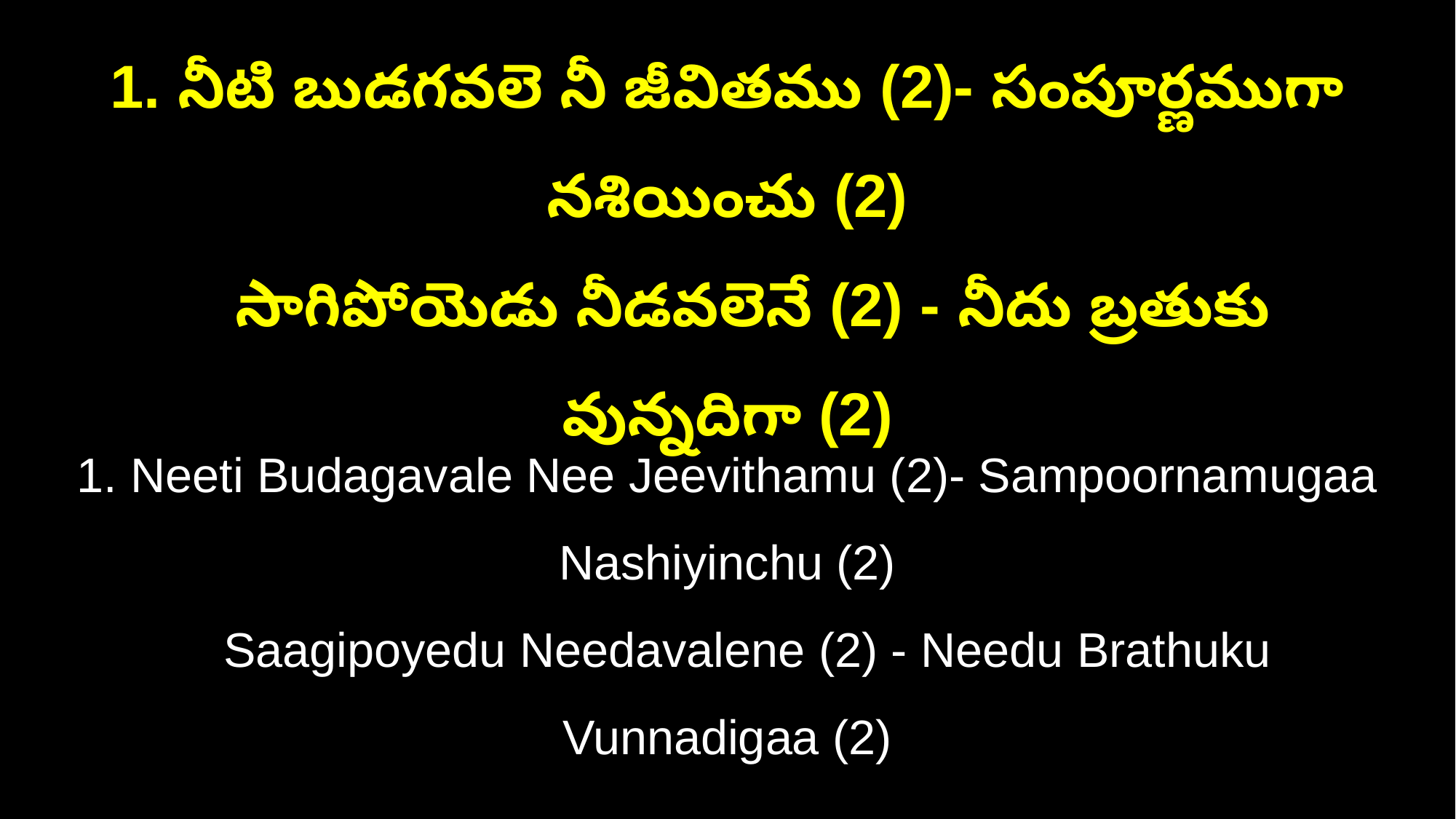

1. నీటి బుడగవలె నీ జీవితము (2)- సంపూర్ణముగా నశియించు (2)
   సాగిపోయెడు నీడవలెనే (2) - నీదు బ్రతుకు వున్నదిగా (2)
1. Neeti Budagavale Nee Jeevithamu (2)- Sampoornamugaa Nashiyinchu (2)
   Saagipoyedu Needavalene (2) - Needu Brathuku Vunnadigaa (2)